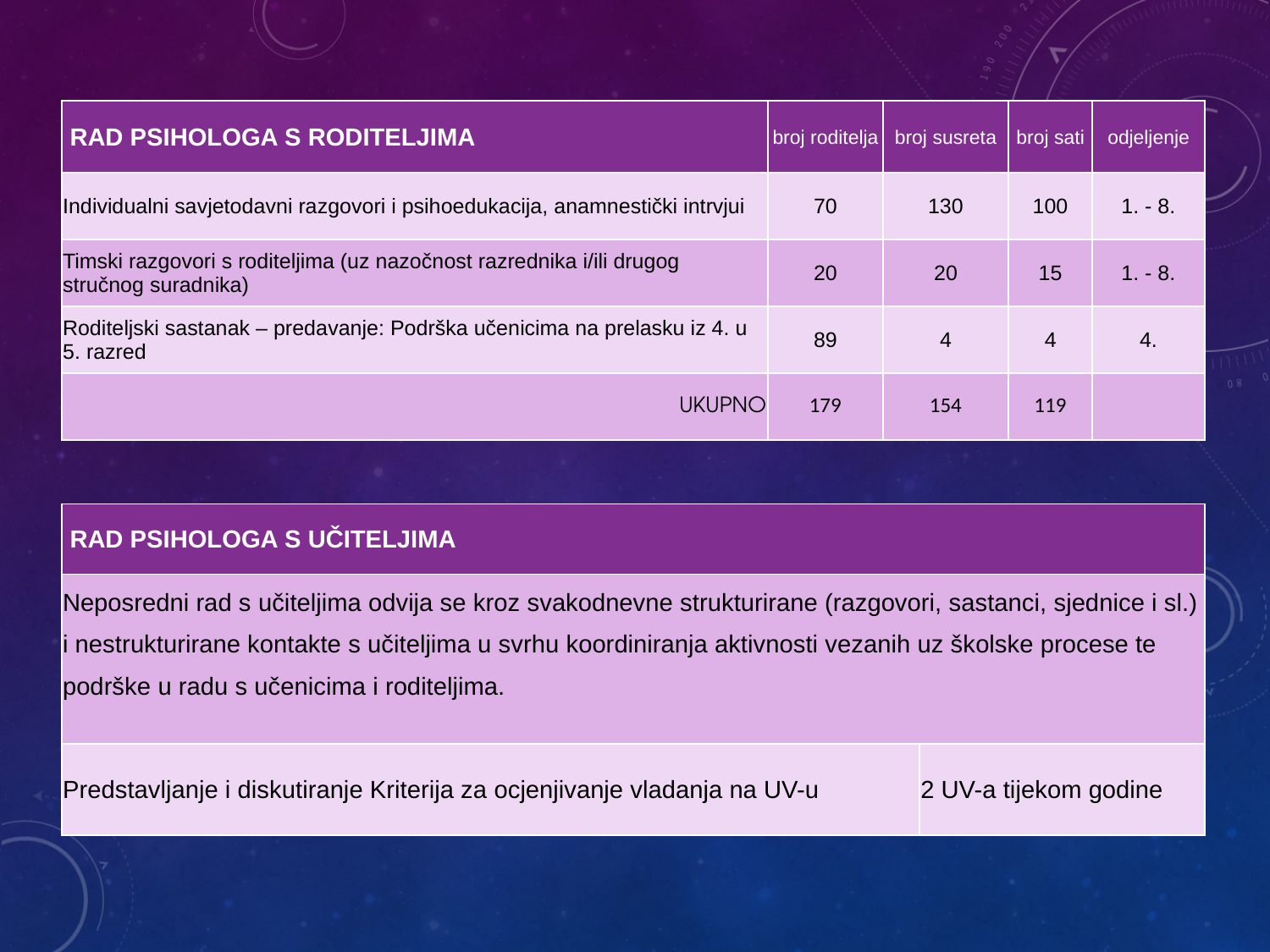

| RAD PSIHOLOGA S RODITELJIMA | broj roditelja | broj susreta | broj sati | odjeljenje |
| --- | --- | --- | --- | --- |
| Individualni savjetodavni razgovori i psihoedukacija, anamnestički intrvjui | 70 | 130 | 100 | 1. - 8. |
| Timski razgovori s roditeljima (uz nazočnost razrednika i/ili drugog stručnog suradnika) | 20 | 20 | 15 | 1. - 8. |
| Roditeljski sastanak – predavanje: Podrška učenicima na prelasku iz 4. u 5. razred | 89 | 4 | 4 | 4. |
| UKUPNO | 179 | 154 | 119 |  |
| RAD PSIHOLOGA S UČITELJIMA |  |
| --- | --- |
| Neposredni rad s učiteljima odvija se kroz svakodnevne strukturirane (razgovori, sastanci, sjednice i sl.) i nestrukturirane kontakte s učiteljima u svrhu koordiniranja aktivnosti vezanih uz školske procese te podrške u radu s učenicima i roditeljima. |  |
| Predstavljanje i diskutiranje Kriterija za ocjenjivanje vladanja na UV-u | 2 UV-a tijekom godine |